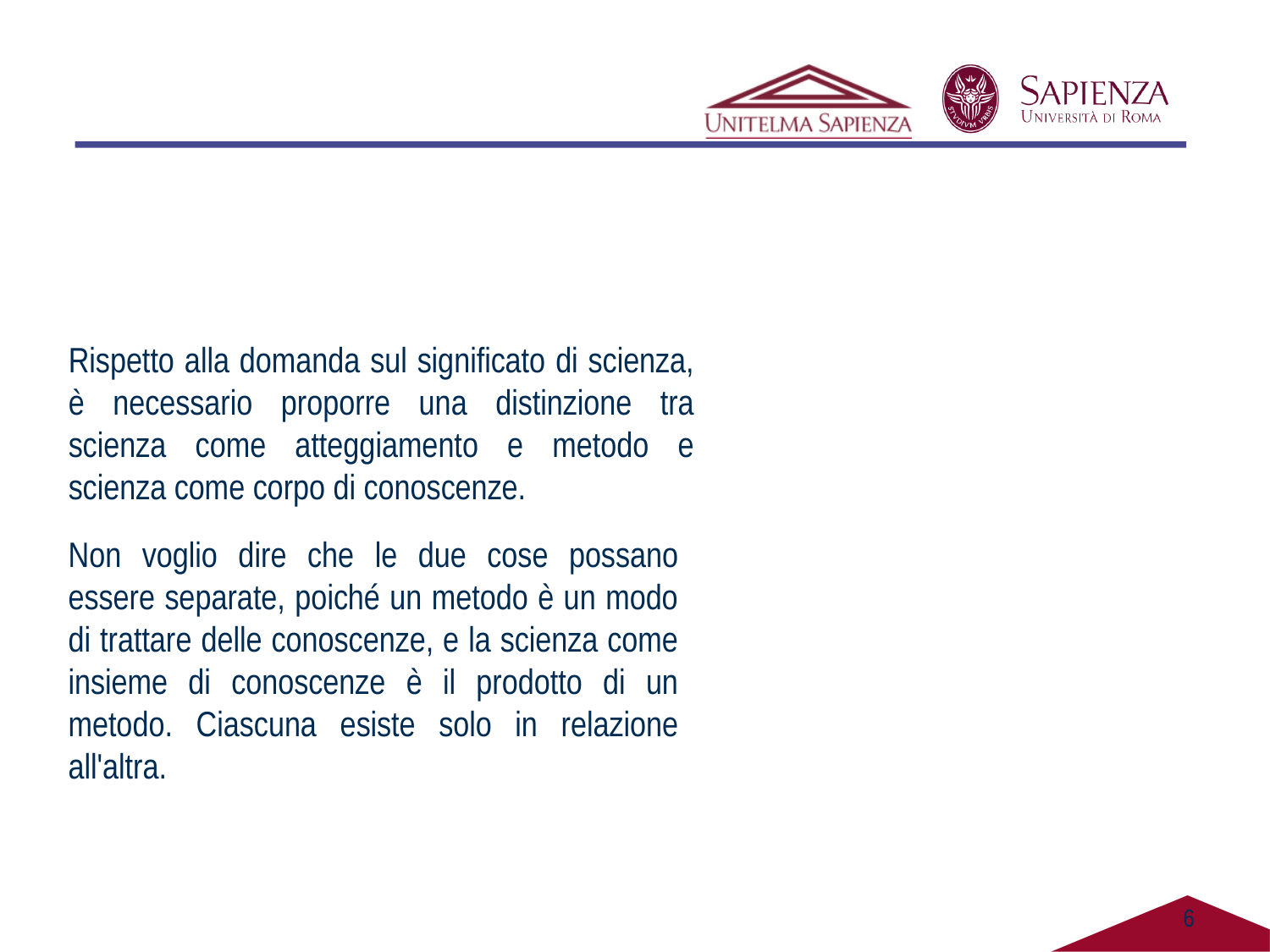

Rispetto alla domanda sul significato di scienza, è necessario proporre una distinzione tra scienza come atteggiamento e metodo e scienza come corpo di conoscenze.
Non voglio dire che le due cose possano essere separate, poiché un metodo è un modo di trattare delle conoscenze, e la scienza come insieme di conoscenze è il prodotto di un metodo. Ciascuna esiste solo in relazione all'altra.
6